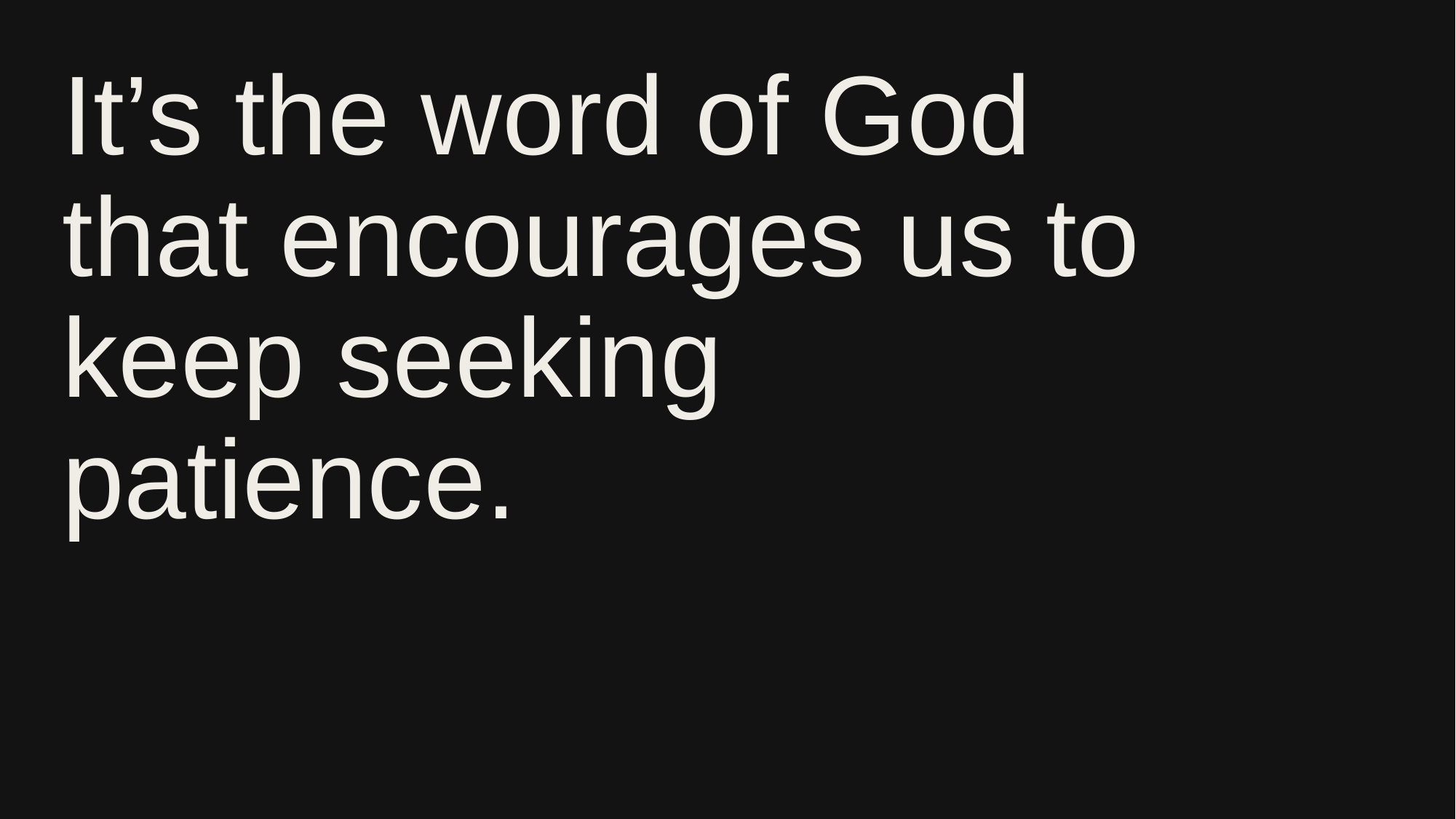

# It’s the word of God that encourages us to keep seeking patience.